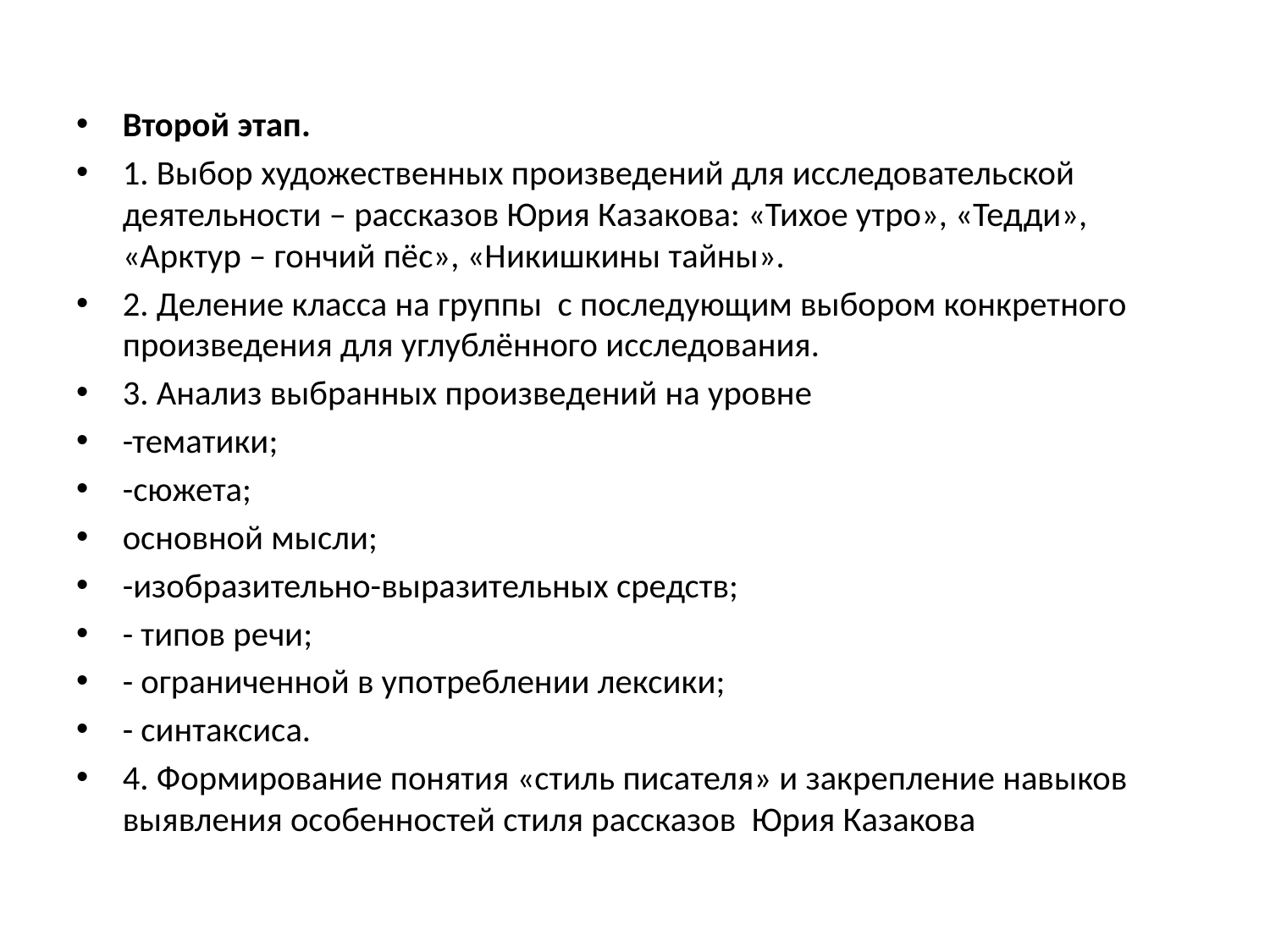

#
Второй этап.
1. Выбор художественных произведений для исследовательской деятельности – рассказов Юрия Казакова: «Тихое утро», «Тедди», «Арктур – гончий пёс», «Никишкины тайны».
2. Деление класса на группы  с последующим выбором конкретного произведения для углублённого исследования.
3. Анализ выбранных произведений на уровне
-тематики;
-сюжета;
основной мысли;
-изобразительно-выразительных средств;
- типов речи;
- ограниченной в употреблении лексики;
- синтаксиса.
4. Формирование понятия «стиль писателя» и закрепление навыков выявления особенностей стиля рассказов  Юрия Казакова